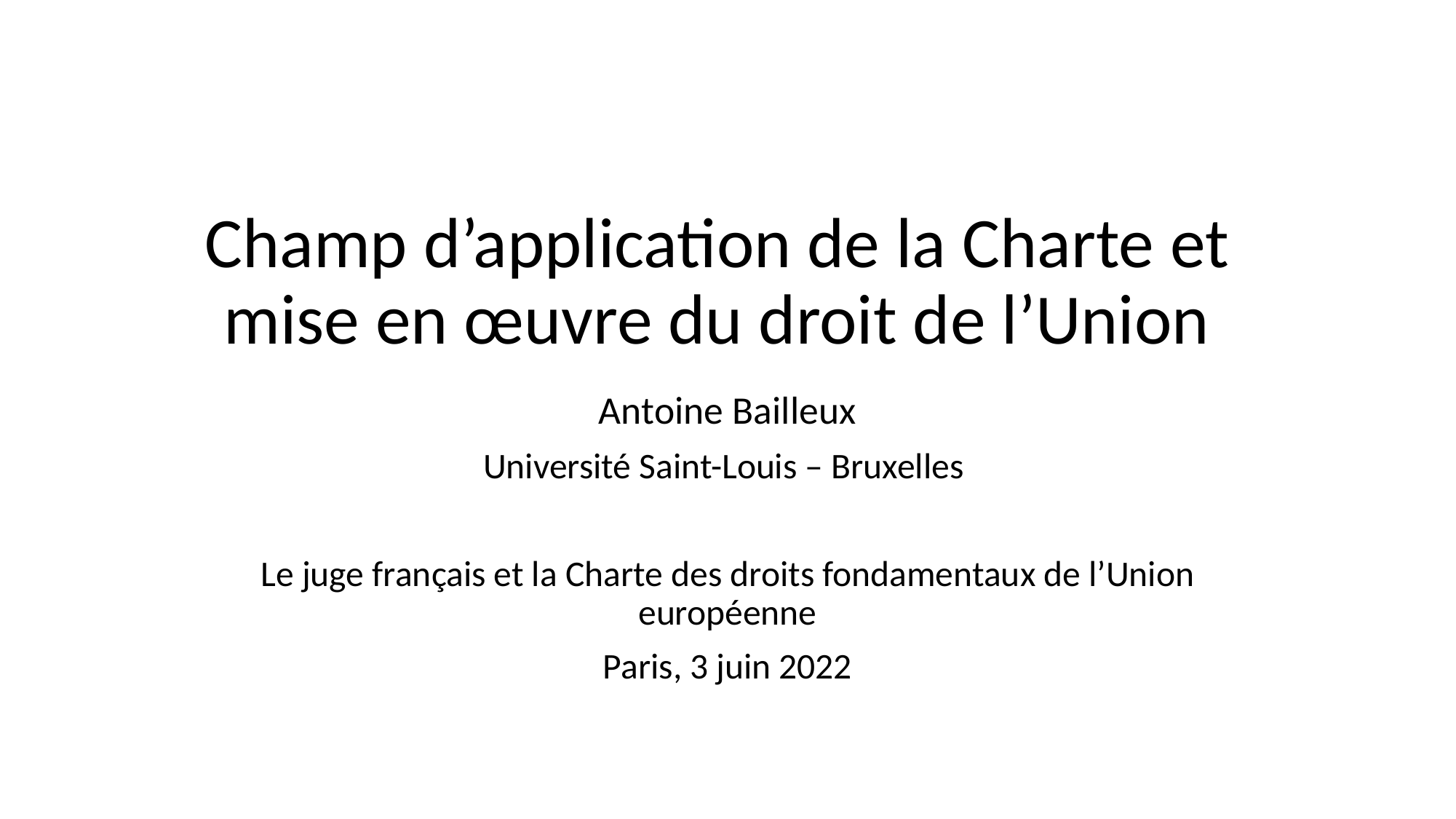

# Champ d’application de la Charte et mise en œuvre du droit de l’Union
Antoine Bailleux
Université Saint-Louis – Bruxelles

Le juge français et la Charte des droits fondamentaux de l’Union européenne
Paris, 3 juin 2022